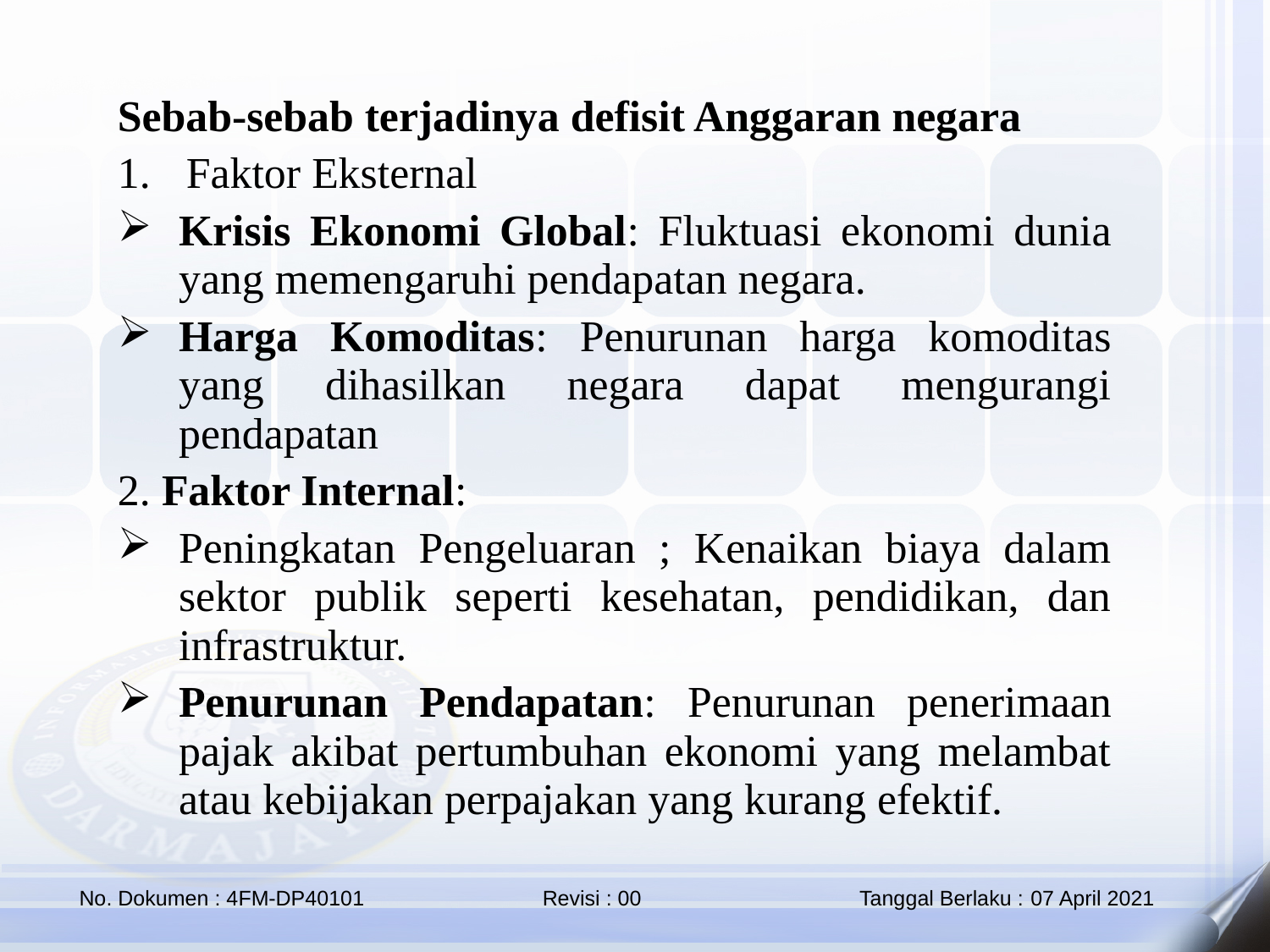

Sebab-sebab terjadinya defisit Anggaran negara
Faktor Eksternal
Krisis Ekonomi Global: Fluktuasi ekonomi dunia yang memengaruhi pendapatan negara.
Harga Komoditas: Penurunan harga komoditas yang dihasilkan negara dapat mengurangi pendapatan
2. Faktor Internal:
Peningkatan Pengeluaran ; Kenaikan biaya dalam sektor publik seperti kesehatan, pendidikan, dan infrastruktur.
Penurunan Pendapatan: Penurunan penerimaan pajak akibat pertumbuhan ekonomi yang melambat atau kebijakan perpajakan yang kurang efektif.